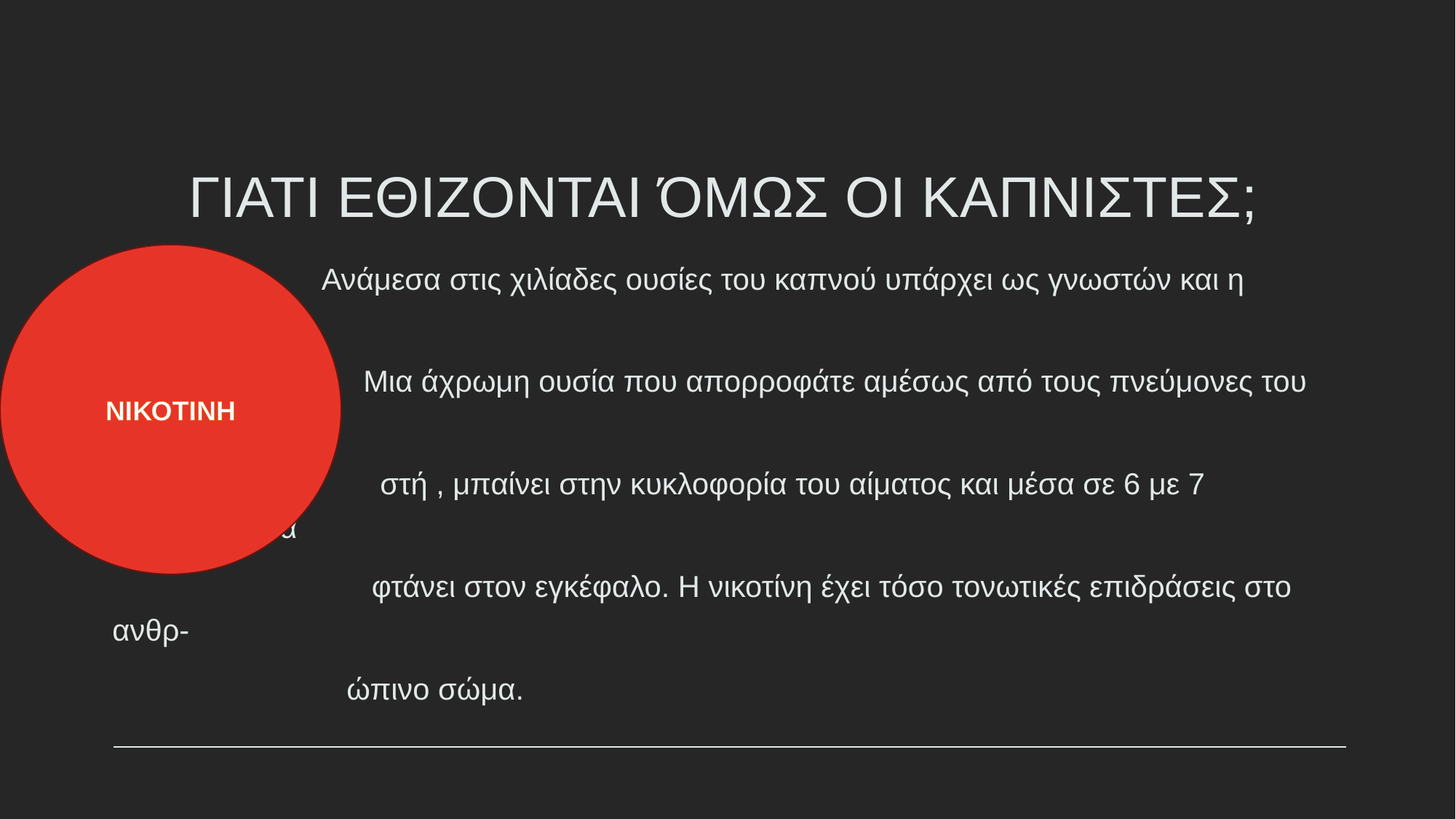

# ΓΙΑΤΙ ΕΘΙΖΟΝΤΑΙ ΌΜΩΣ ΟΙ ΚΑΠΝΙΣΤΕΣ;
ΝΙΚΟΤΙΝΗ
                         Ανάμεσα στις χιλίαδες ουσίες του καπνού υπάρχει ως γνωστών και η νικοτίνη.
                              Μια άχρωμη ουσία που απορροφάτε αμέσως από τους πνεύμονες του καπνι-
                                στή , μπαίνει στην κυκλοφορία του αίματος και μέσα σε 6 με 7 δευτερόλεπτα
                               φτάνει στον εγκέφαλο. Η νικοτίνη έχει τόσο τονωτικές επιδράσεις στο ανθρ-
                            ώπινο σώμα.